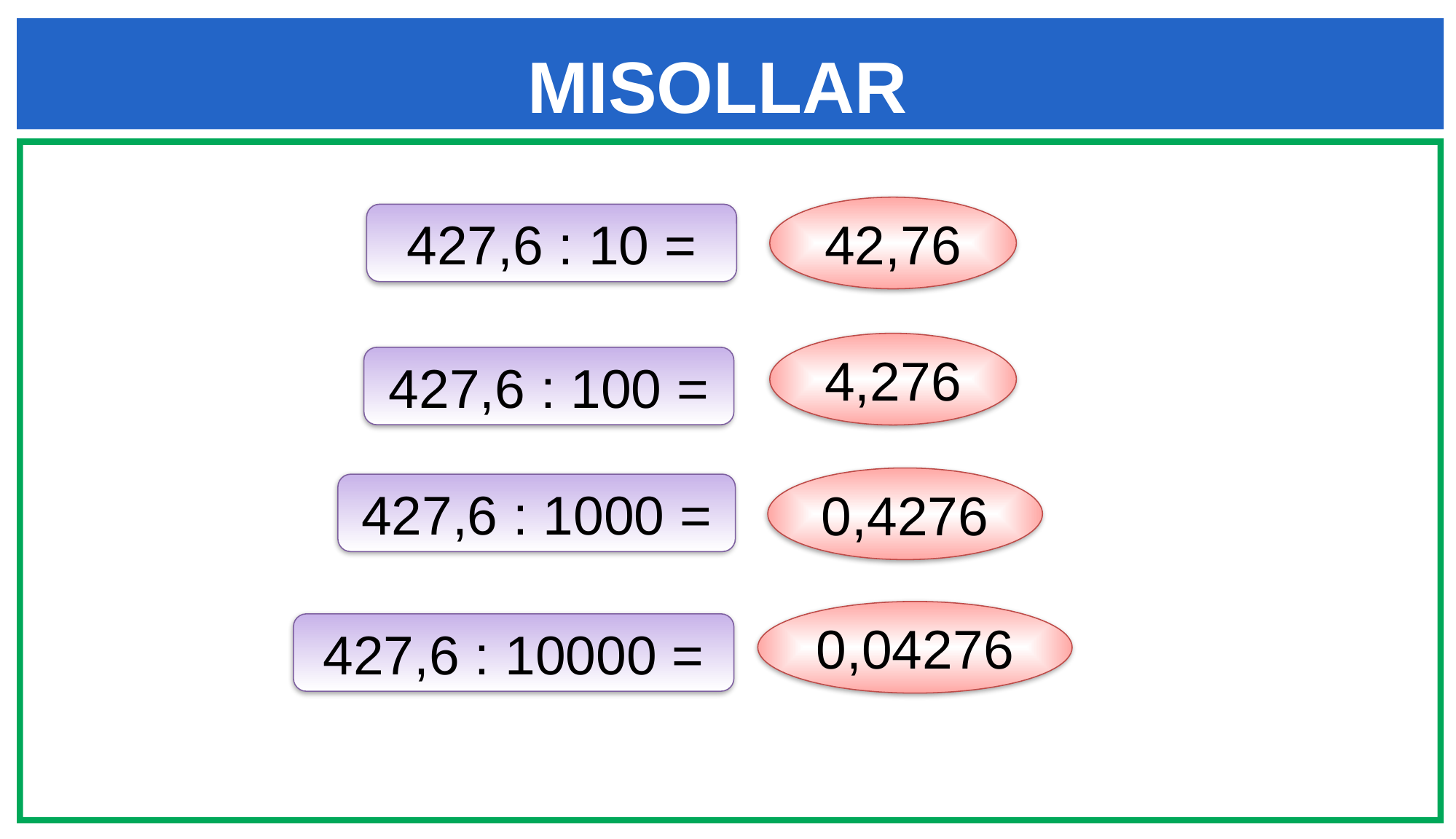

MISOLLAR
42,76
427,6 : 10 =
4,276
427,6 : 100 =
0,4276
427,6 : 1000 =
0,04276
427,6 : 10000 =